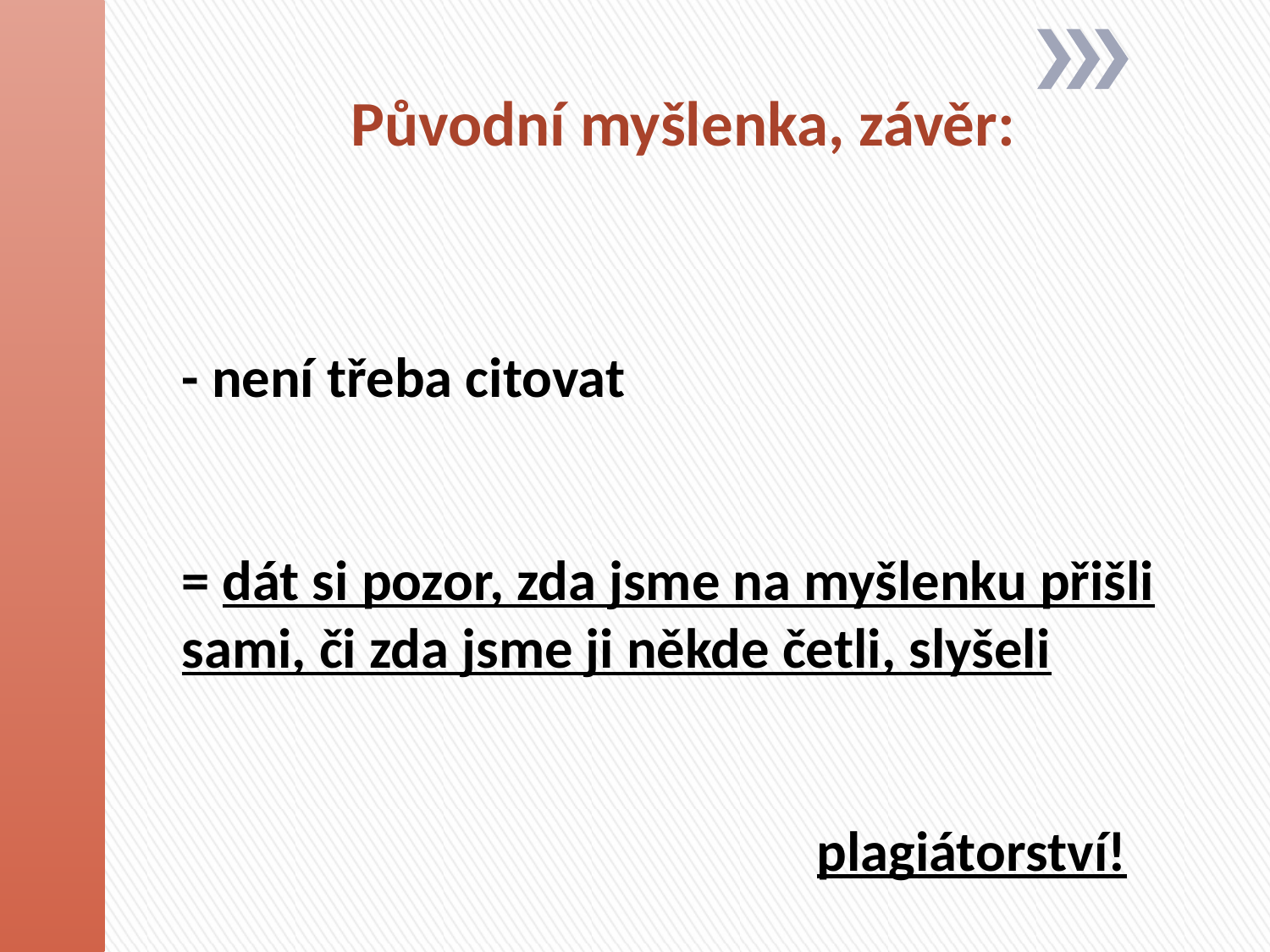

Původní myšlenka, závěr:
# - není třeba citovat = dát si pozor, zda jsme na myšlenku přišli sami, či zda jsme ji někde četli, slyšeli plagiátorství!